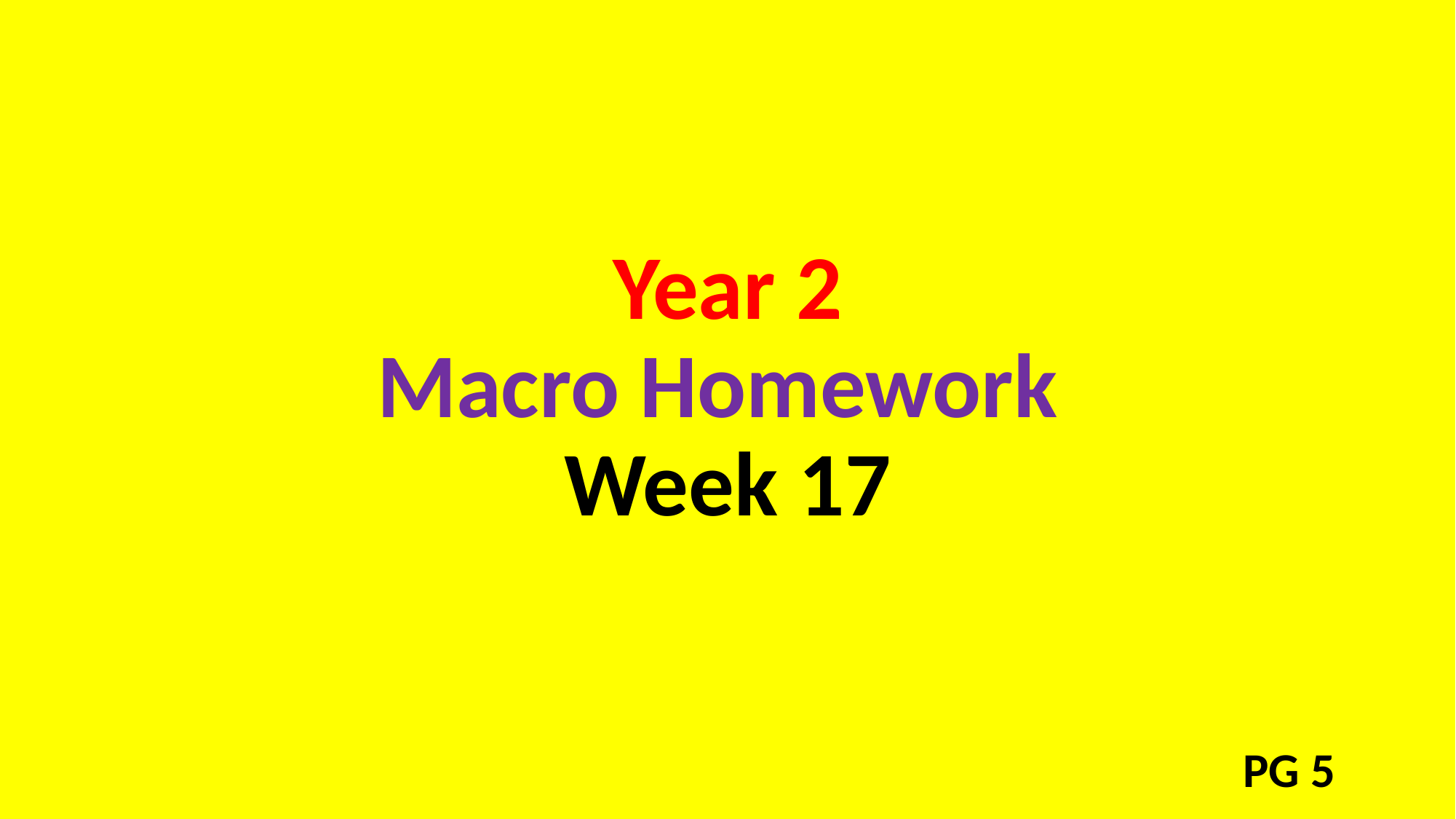

# Year 2 Macro Homework Week 17
PG 5